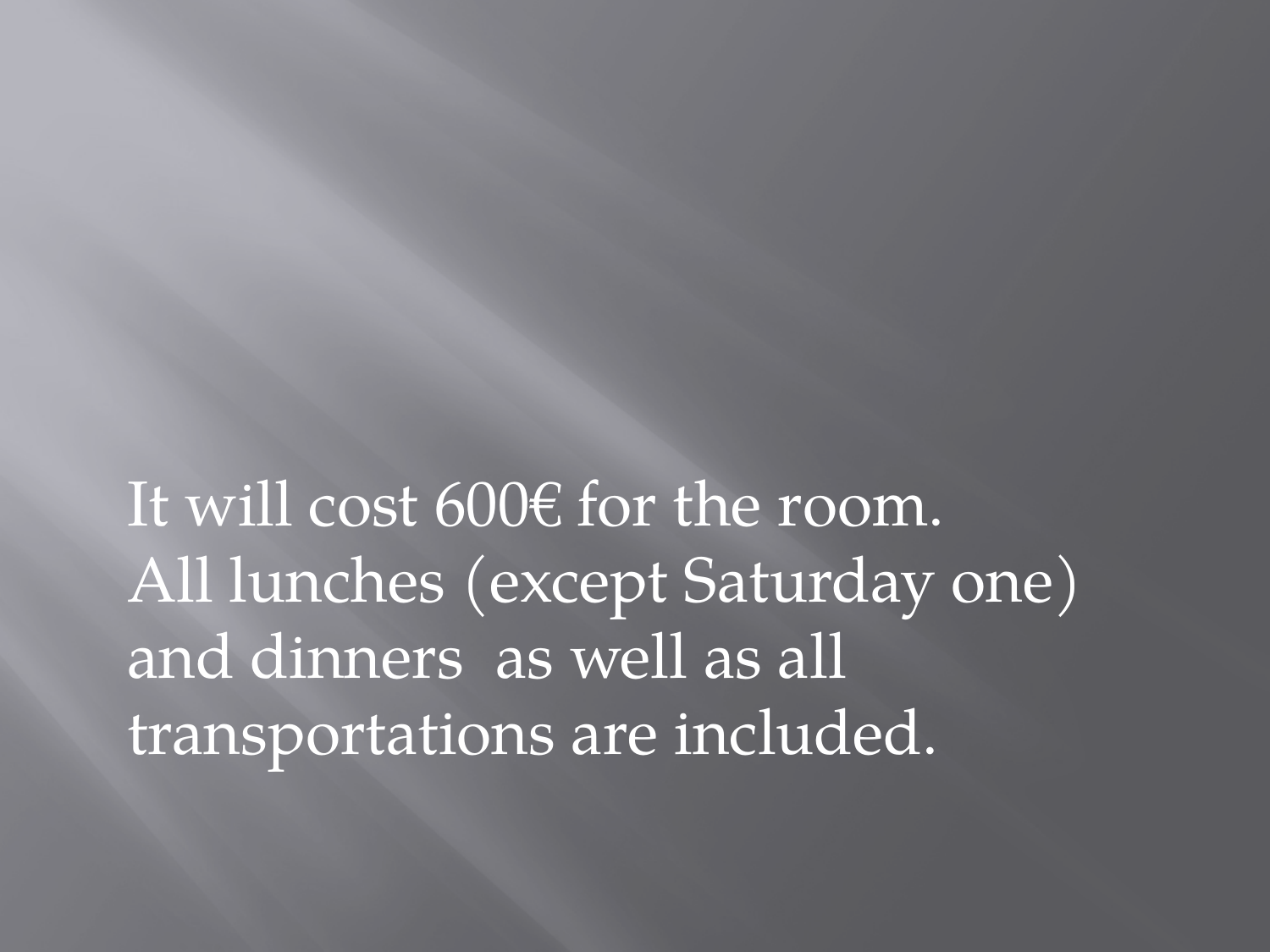

It will cost 600€ for the room.
All lunches (except Saturday one) and dinners  as well as all transportations are included.